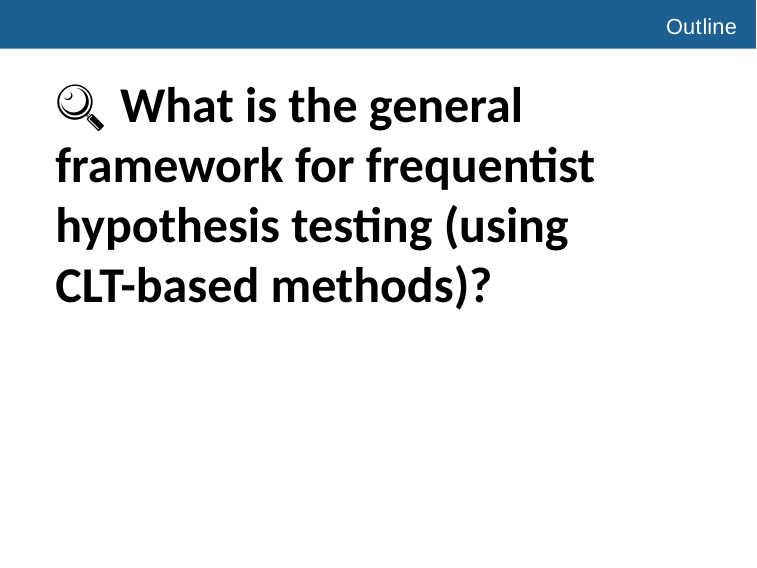

# Outline
🔍 What is the general framework for frequentist hypothesis testing (using CLT-based methods)?